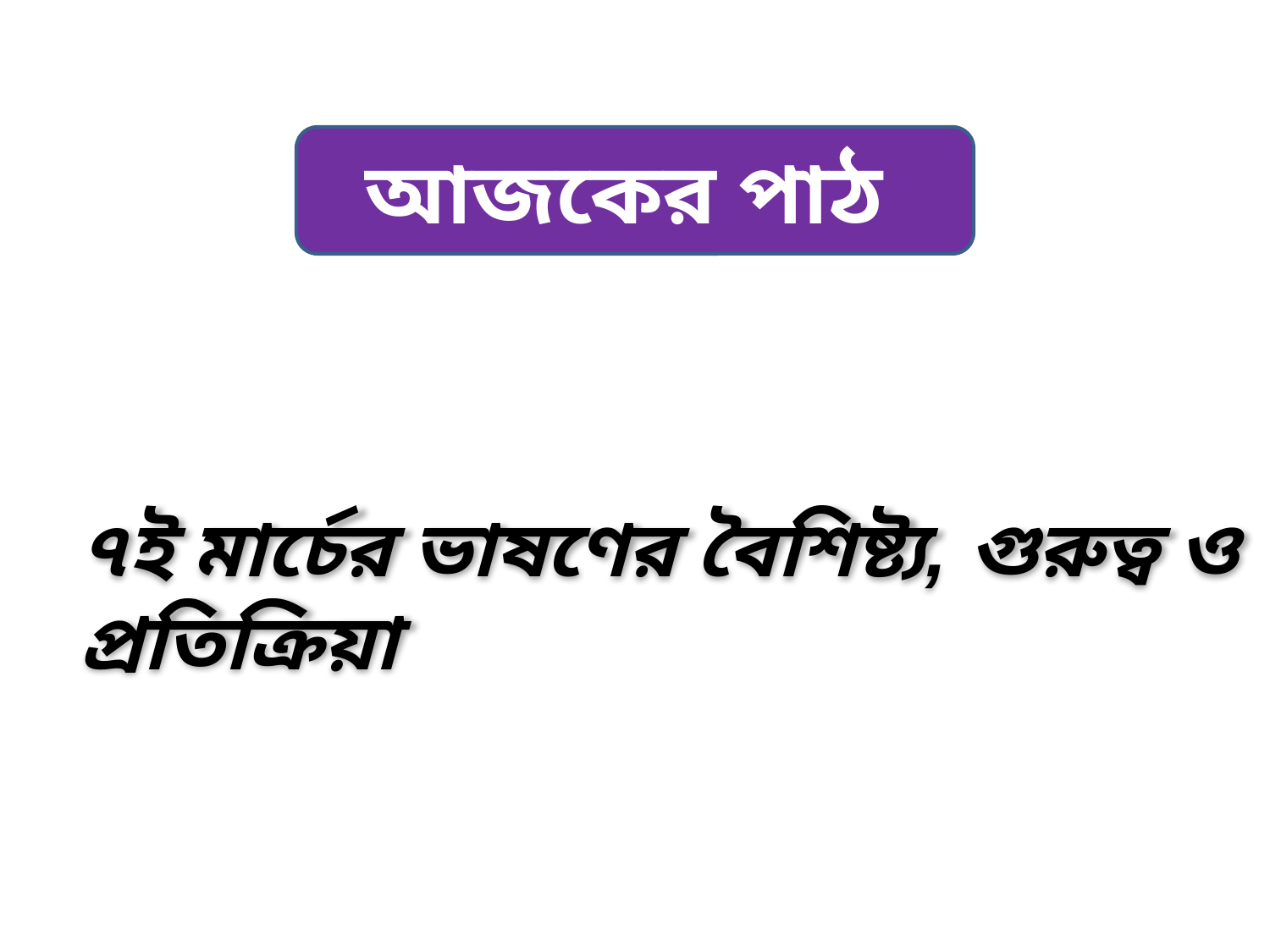

আজকের পাঠ
৭ই মার্চের ভাষণের বৈশিষ্ট্য, গুরুত্ব ও প্রতিক্রিয়া